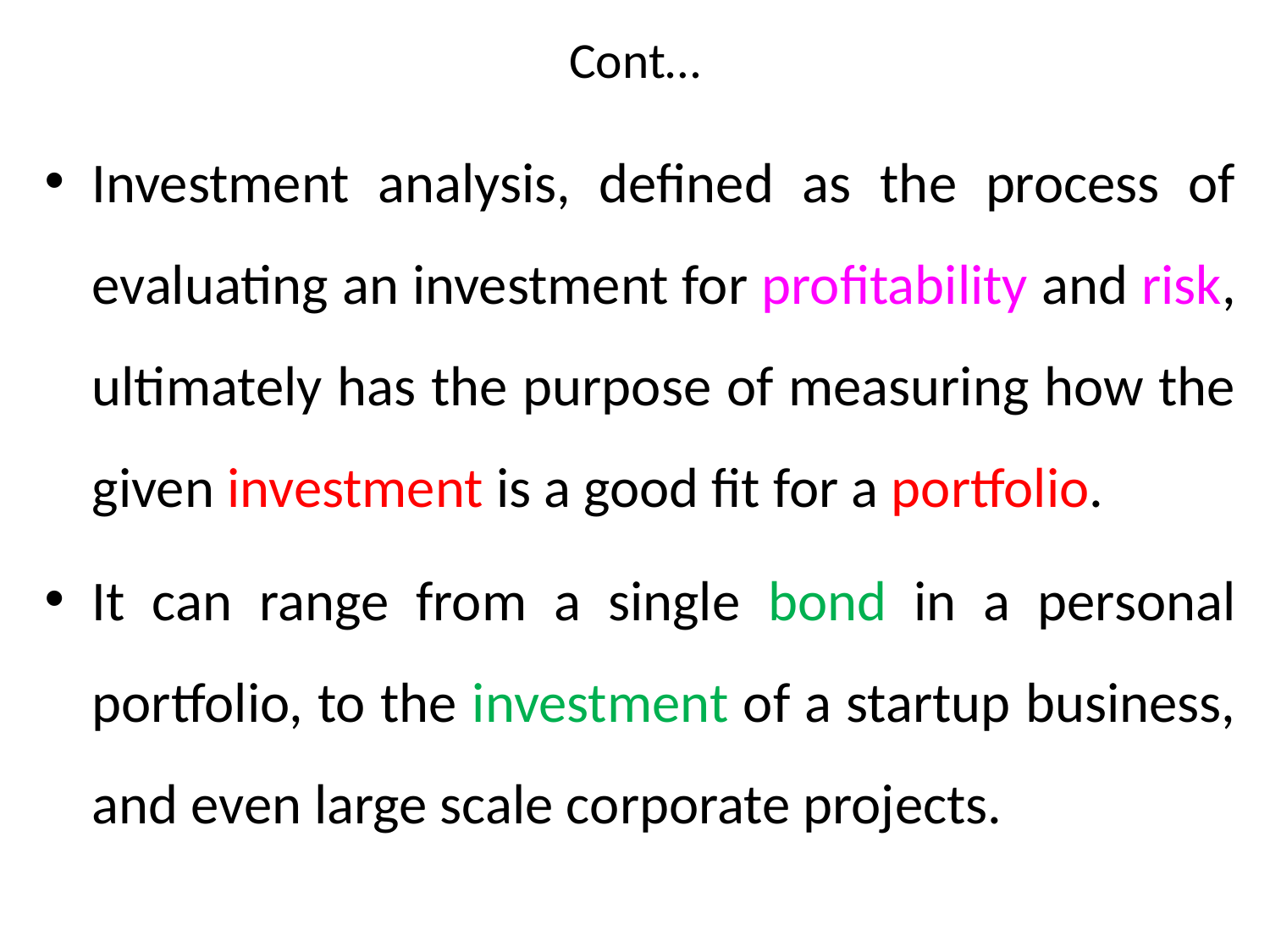

# Cont…
Investment analysis, defined as the process of evaluating an investment for profitability and risk, ultimately has the purpose of measuring how the given investment is a good fit for a portfolio.
It can range from a single bond in a personal portfolio, to the investment of a startup business, and even large scale corporate projects.